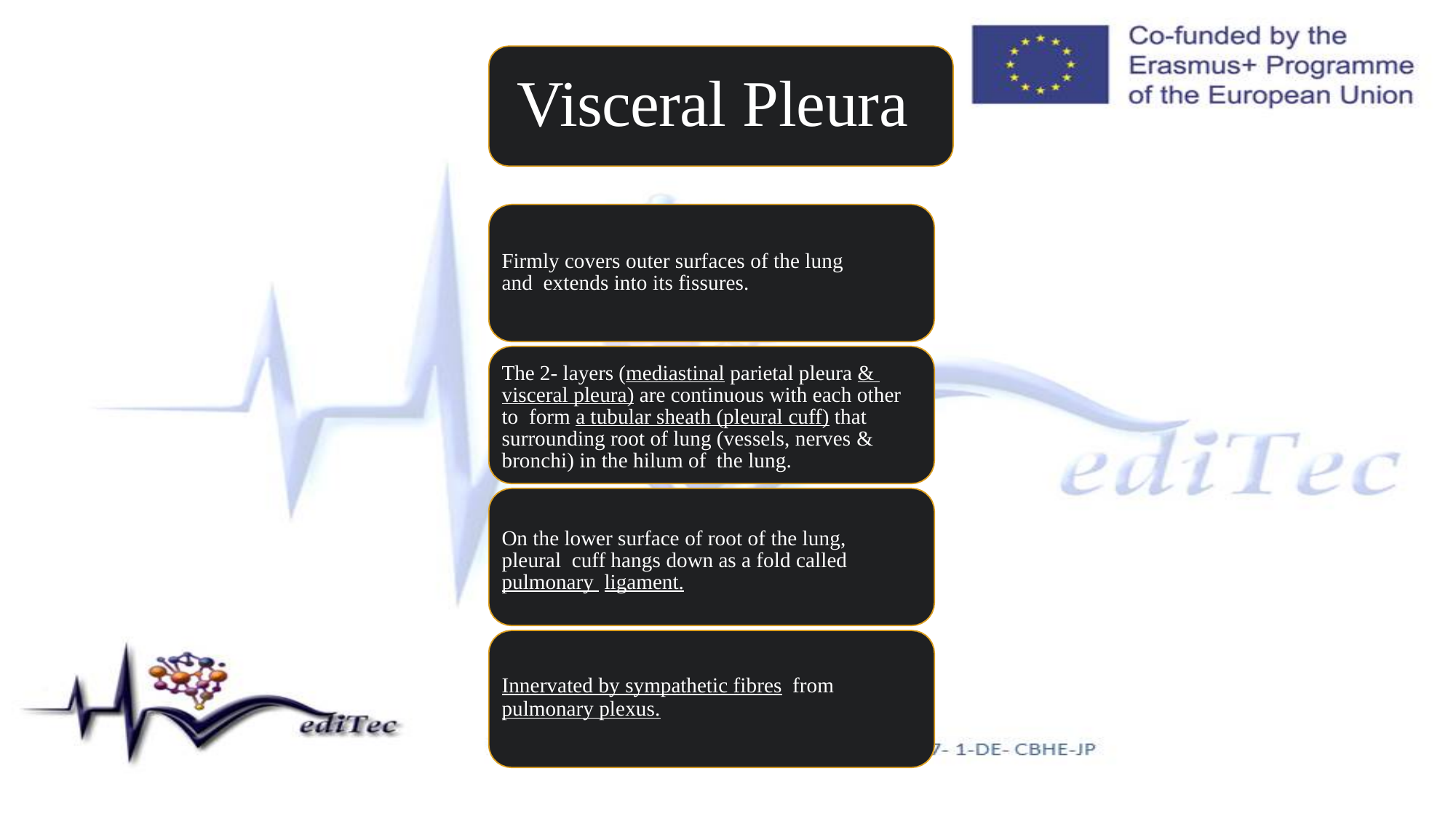

# Visceral Pleura

Firmly covers outer surfaces of the lung and  extends into its fissures.

The 2- layers (mediastinal parietal pleura &  visceral pleura) are continuous with each other to  form a tubular sheath (pleural cuff) that  surrounding root of lung (vessels, nerves &  bronchi) in the hilum of the lung.

On the lower surface of root of the lung, pleural  cuff hangs down as a fold called pulmonary  ligament.

Innervated by sympathetic fibres from
pulmonary plexus.